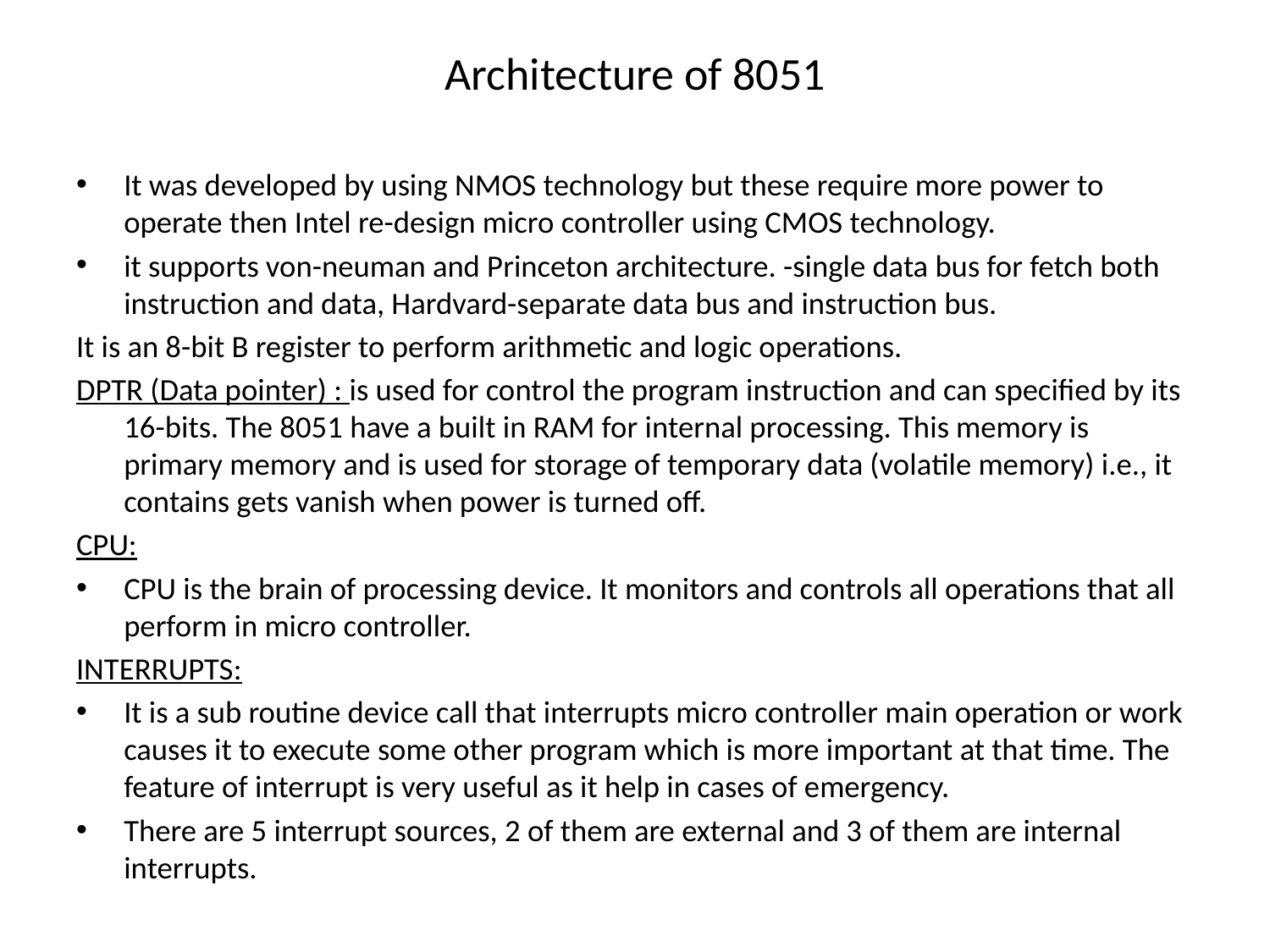

# Architecture of 8051
It was developed by using NMOS technology but these require more power to operate then Intel re-design micro controller using CMOS technology.
it supports von-neuman and Princeton architecture. -single data bus for fetch both instruction and data, Hardvard-separate data bus and instruction bus.
It is an 8-bit B register to perform arithmetic and logic operations.
DPTR (Data pointer) : is used for control the program instruction and can specified by its 16-bits. The 8051 have a built in RAM for internal processing. This memory is primary memory and is used for storage of temporary data (volatile memory) i.e., it contains gets vanish when power is turned off.
CPU:
CPU is the brain of processing device. It monitors and controls all operations that all perform in micro controller.
INTERRUPTS:
It is a sub routine device call that interrupts micro controller main operation or work causes it to execute some other program which is more important at that time. The feature of interrupt is very useful as it help in cases of emergency.
There are 5 interrupt sources, 2 of them are external and 3 of them are internal interrupts.